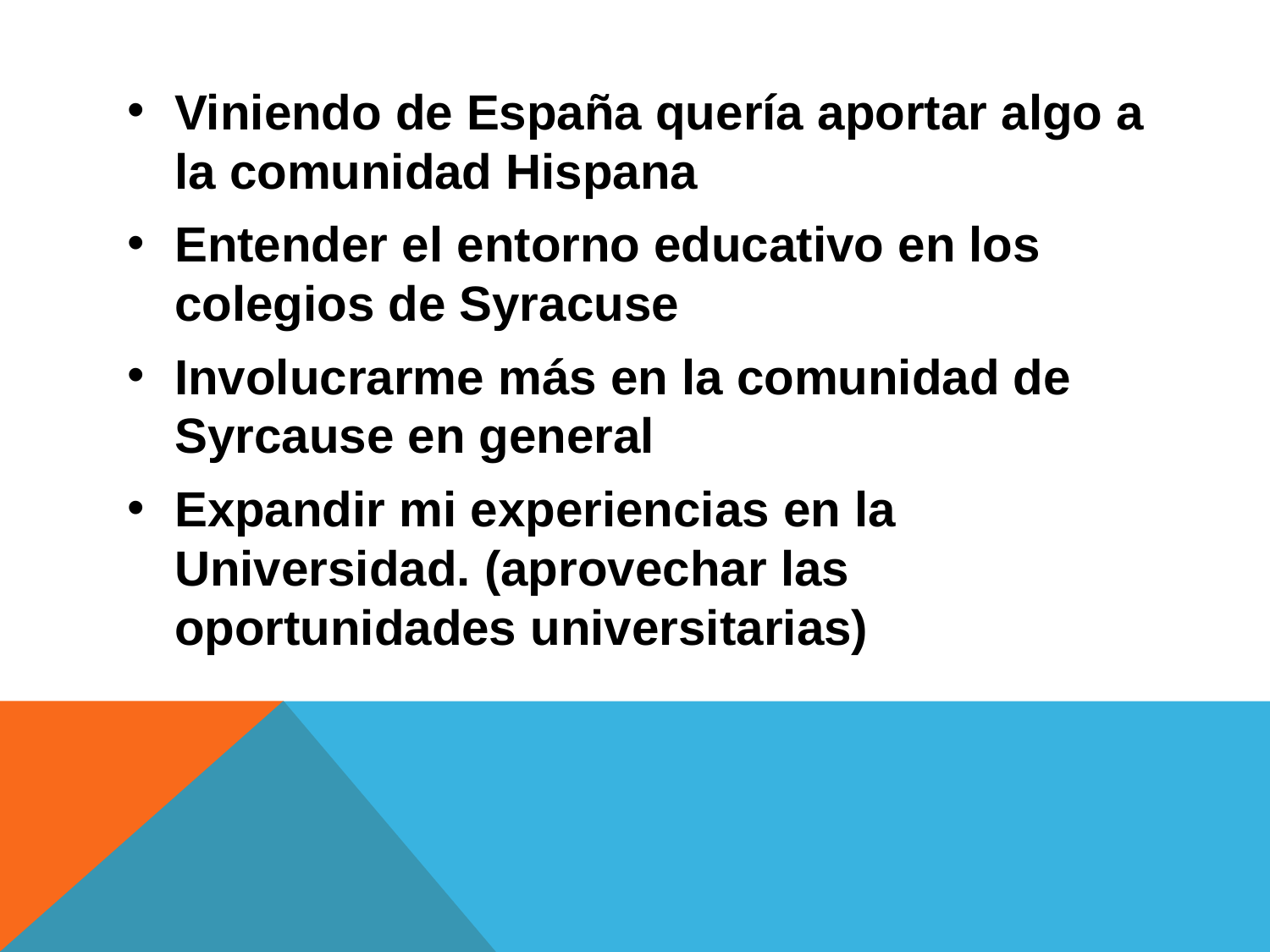

Viniendo de España quería aportar algo a la comunidad Hispana
Entender el entorno educativo en los colegios de Syracuse
Involucrarme más en la comunidad de Syrcause en general
Expandir mi experiencias en la Universidad. (aprovechar las oportunidades universitarias)